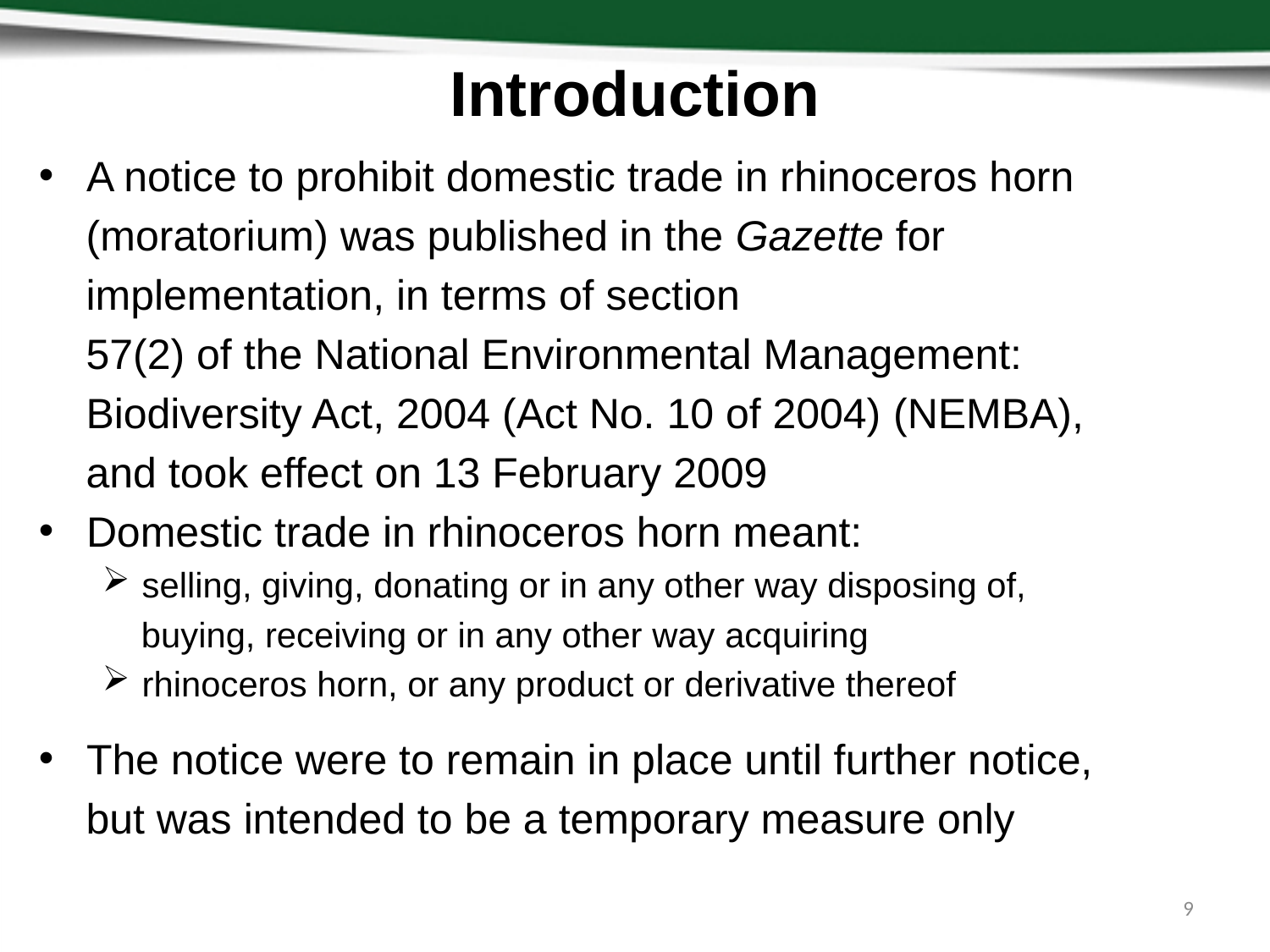

# Introduction
A notice to prohibit domestic trade in rhinoceros horn
    (moratorium) was published in the Gazette for
    implementation, in terms of section
    57(2) of the National Environmental Management:
    Biodiversity Act, 2004 (Act No. 10 of 2004) (NEMBA),
    and took effect on 13 February 2009
Domestic trade in rhinoceros horn meant:
selling, giving, donating or in any other way disposing of,
    buying, receiving or in any other way acquiring
rhinoceros horn, or any product or derivative thereof

The notice were to remain in place until further notice,
    but was intended to be a temporary measure only

9